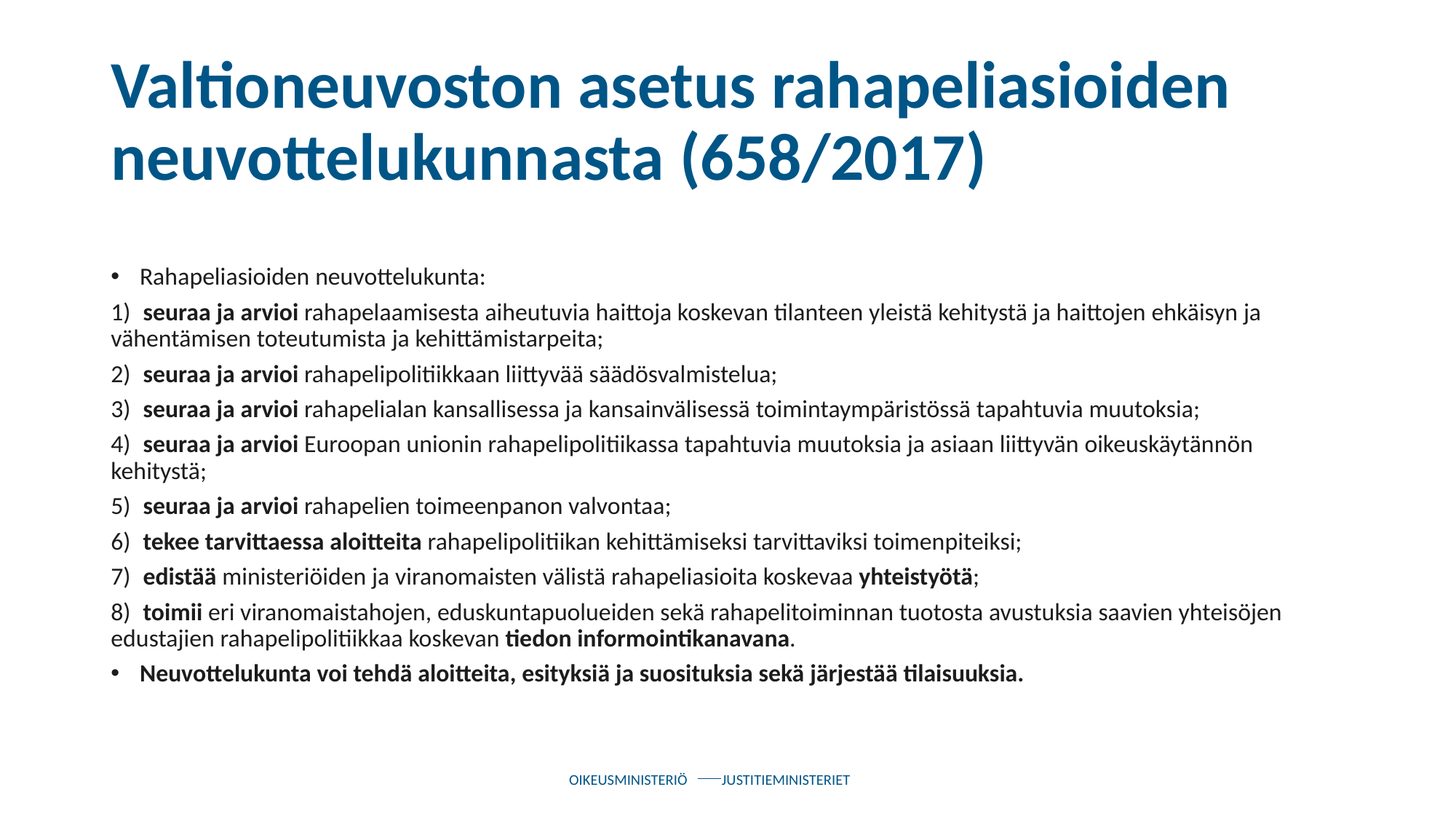

# Valtioneuvoston asetus rahapeliasioiden neuvottelukunnasta (658/2017)
Rahapeliasioiden neuvottelukunta:
1) seuraa ja arvioi rahapelaamisesta aiheutuvia haittoja koskevan tilanteen yleistä kehitystä ja haittojen ehkäisyn ja vähentämisen toteutumista ja kehittämistarpeita;
2) seuraa ja arvioi rahapelipolitiikkaan liittyvää säädösvalmistelua;
3) seuraa ja arvioi rahapelialan kansallisessa ja kansainvälisessä toimintaympäristössä tapahtuvia muutoksia;
4) seuraa ja arvioi Euroopan unionin rahapelipolitiikassa tapahtuvia muutoksia ja asiaan liittyvän oikeuskäytännön kehitystä;
5) seuraa ja arvioi rahapelien toimeenpanon valvontaa;
6) tekee tarvittaessa aloitteita rahapelipolitiikan kehittämiseksi tarvittaviksi toimenpiteiksi;
7) edistää ministeriöiden ja viranomaisten välistä rahapeliasioita koskevaa yhteistyötä;
8) toimii eri viranomaistahojen, eduskuntapuolueiden sekä rahapelitoiminnan tuotosta avustuksia saavien yhteisöjen edustajien rahapelipolitiikkaa koskevan tiedon informointikanavana.
Neuvottelukunta voi tehdä aloitteita, esityksiä ja suosituksia sekä järjestää tilaisuuksia.